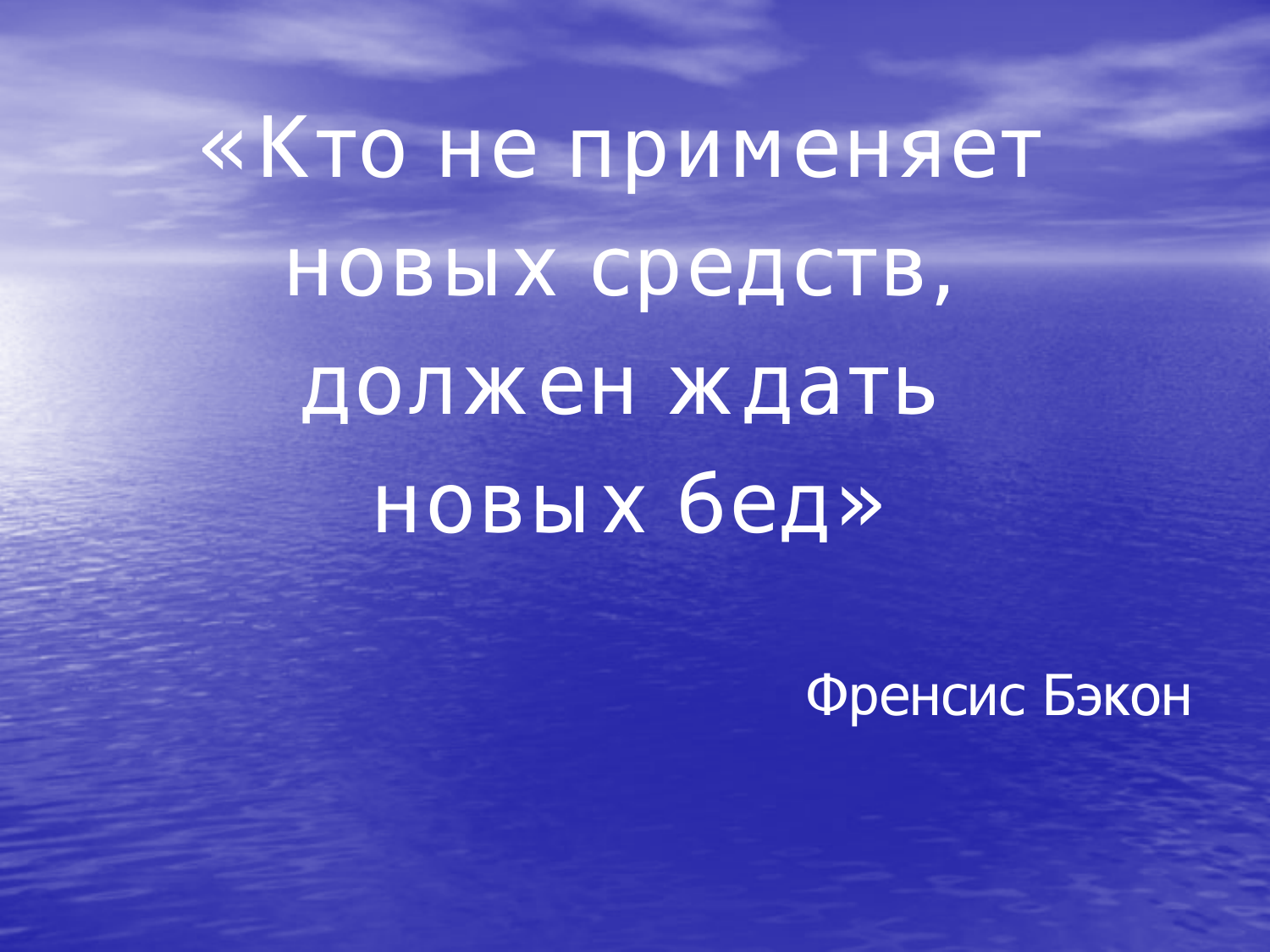

«Кто не применяет
новых средств,
должен ждать
новых бед»

Френсис Бэкон